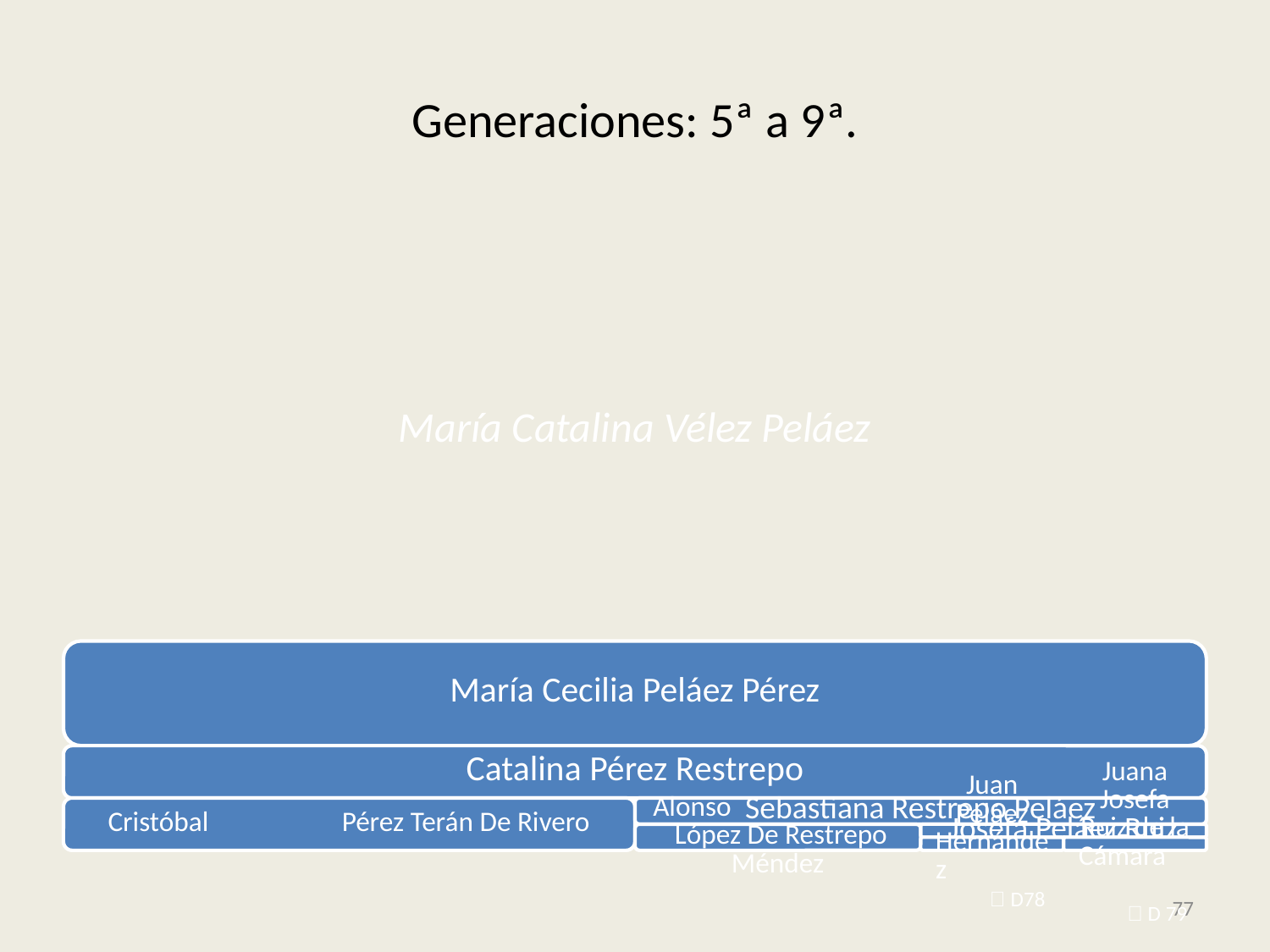

# Generaciones: 5ª a 9ª.
Catalina Pérez Restrepo
Cristóbal                     Pérez Terán De Rivero
Sebastiana Restrepo Peláez
Josefa Peláez Ruiz
María Cecilia Peláez Pérez
María Catalina Vélez Peláez
77